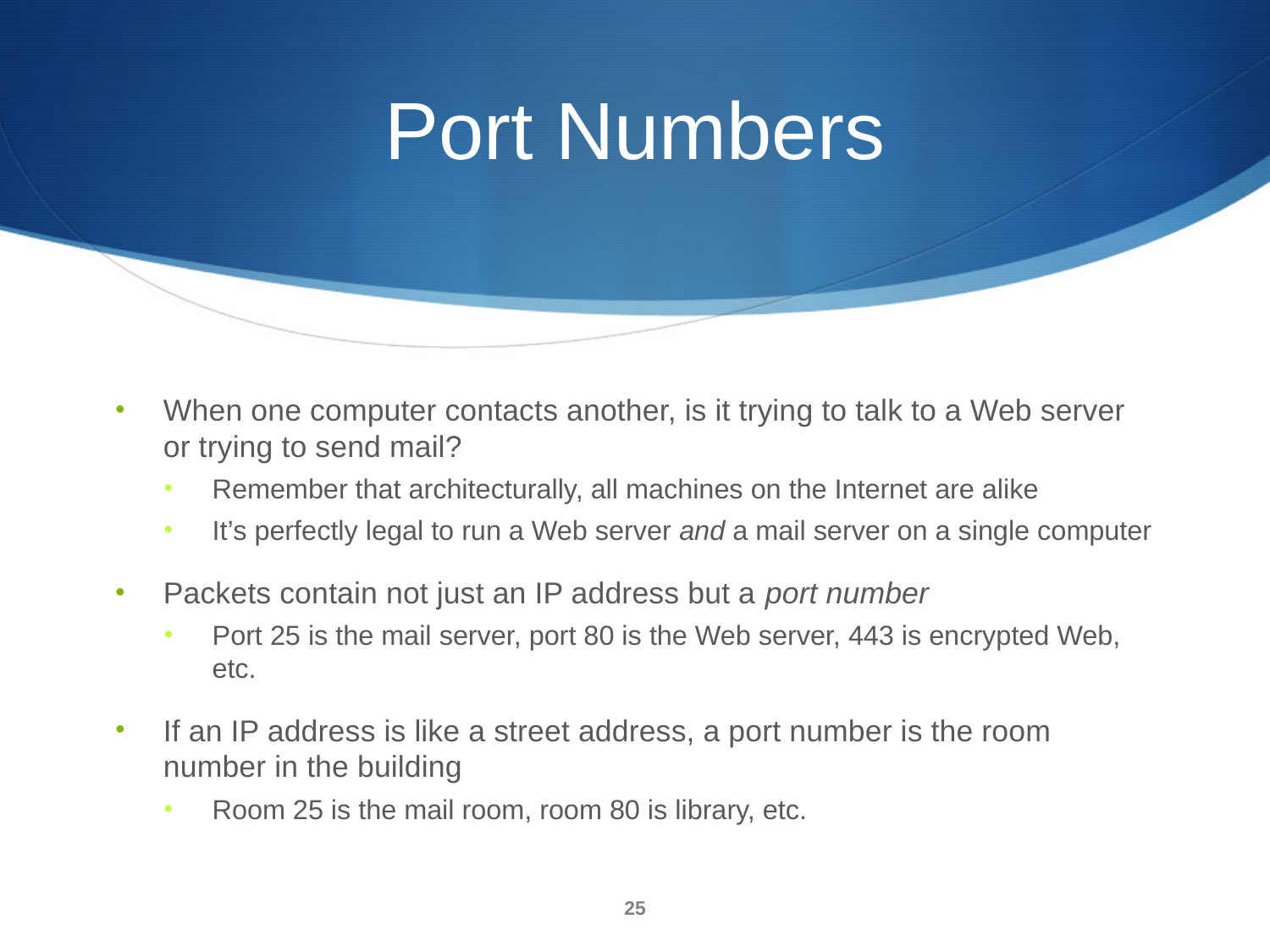

# Port Numbers
When one computer contacts another, is it trying to talk to a Web server or trying to send mail?
Remember that architecturally, all machines on the Internet are alike
It’s perfectly legal to run a Web server and a mail server on a single computer
Packets contain not just an IP address but a port number
Port 25 is the mail server, port 80 is the Web server, 443 is encrypted Web, etc.
If an IP address is like a street address, a port number is the room number in the building
Room 25 is the mail room, room 80 is library, etc.
25